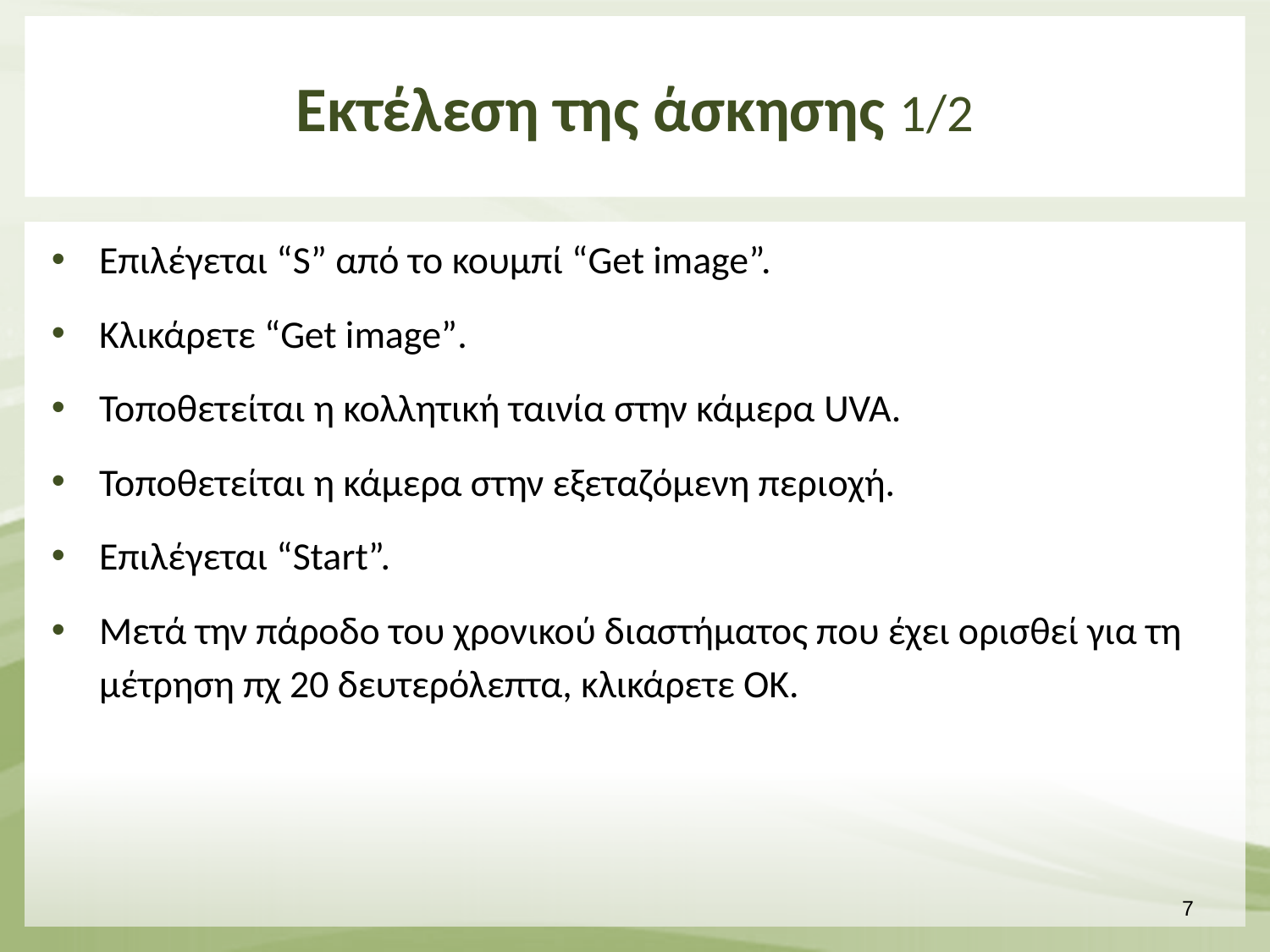

# Εκτέλεση της άσκησης 1/2
Επιλέγεται “S” από το κουμπί “Get image”.
Κλικάρετε “Get image”.
Τοποθετείται η κολλητική ταινία στην κάμερα UVA.
Τοποθετείται η κάμερα στην εξεταζόμενη περιοχή.
Επιλέγεται “Start”.
Μετά την πάροδο του χρονικού διαστήματος που έχει ορισθεί για τη μέτρηση πχ 20 δευτερόλεπτα, κλικάρετε ΟΚ.
7